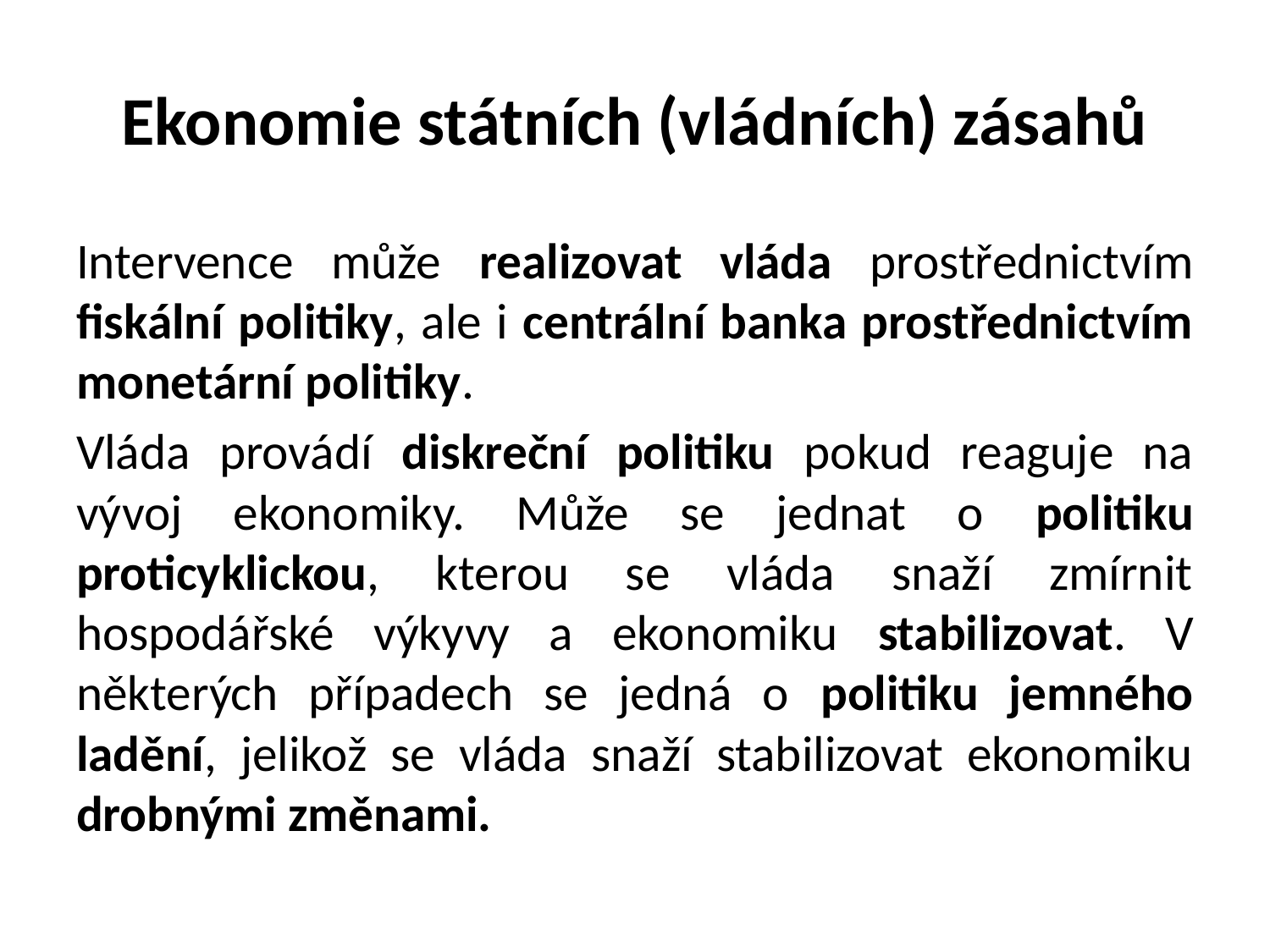

# Ekonomie státních (vládních) zásahů
Intervence může realizovat vláda prostřednictvím fiskální politiky, ale i centrální banka prostřednictvím monetární politiky.
Vláda provádí diskreční politiku pokud reaguje na vývoj ekonomiky. Může se jednat o politiku proticyklickou, kterou se vláda snaží zmírnit hospodářské výkyvy a ekonomiku stabilizovat. V některých případech se jedná o politiku jemného ladění, jelikož se vláda snaží stabilizovat ekonomiku drobnými změnami.